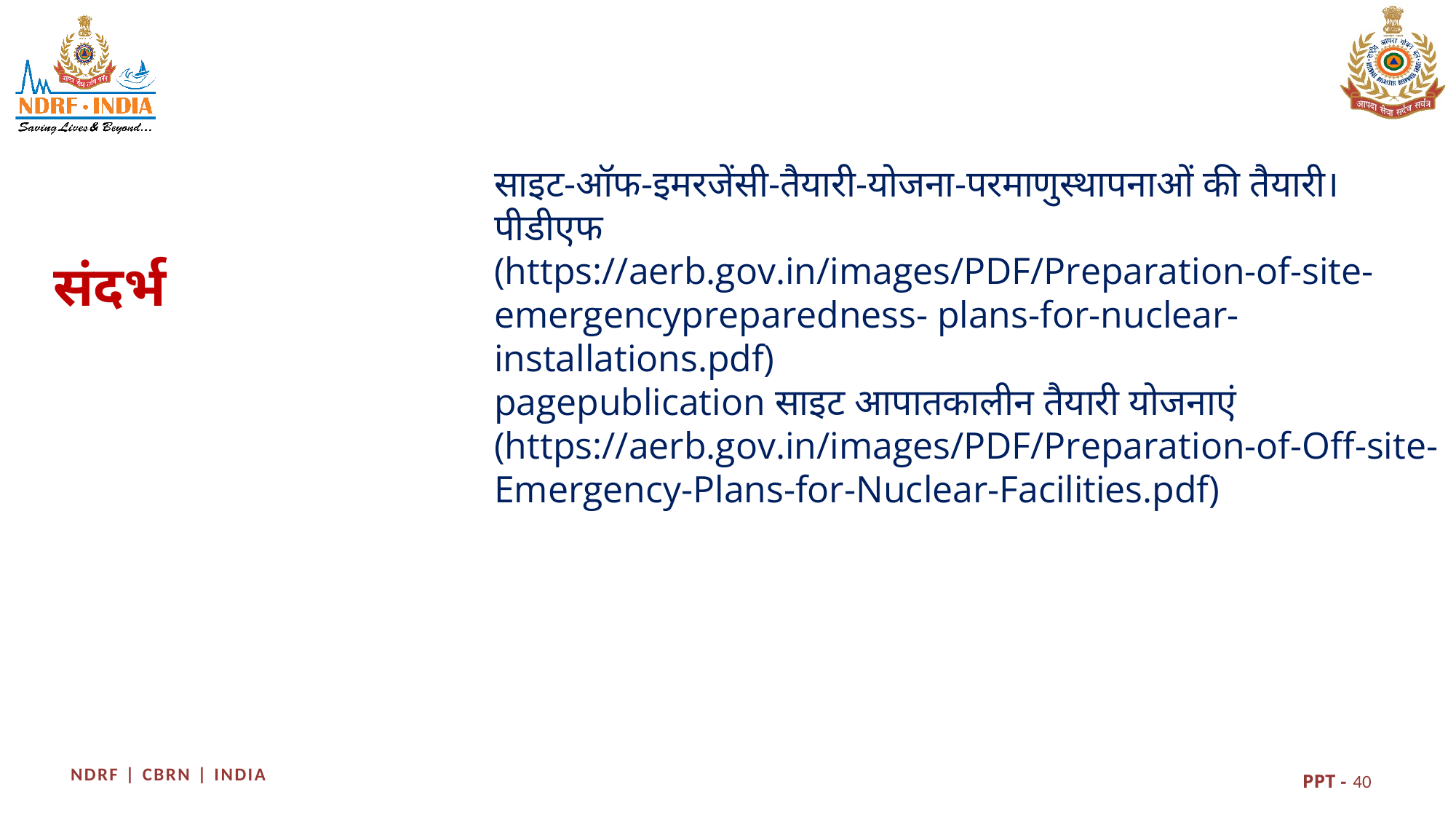

साइट-ऑफ-इमरजेंसी-तैयारी-योजना-परमाणुस्थापनाओं की तैयारी। पीडीएफ
(https://aerb.gov.in/images/PDF/Preparation-of-site-emergencypreparedness- plans-for-nuclear-installations.pdf)
pagepublication साइट आपातकालीन तैयारी योजनाएं
(https://aerb.gov.in/images/PDF/Preparation-of-Off-site- Emergency-Plans-for-Nuclear-Facilities.pdf)
संदर्भ
40